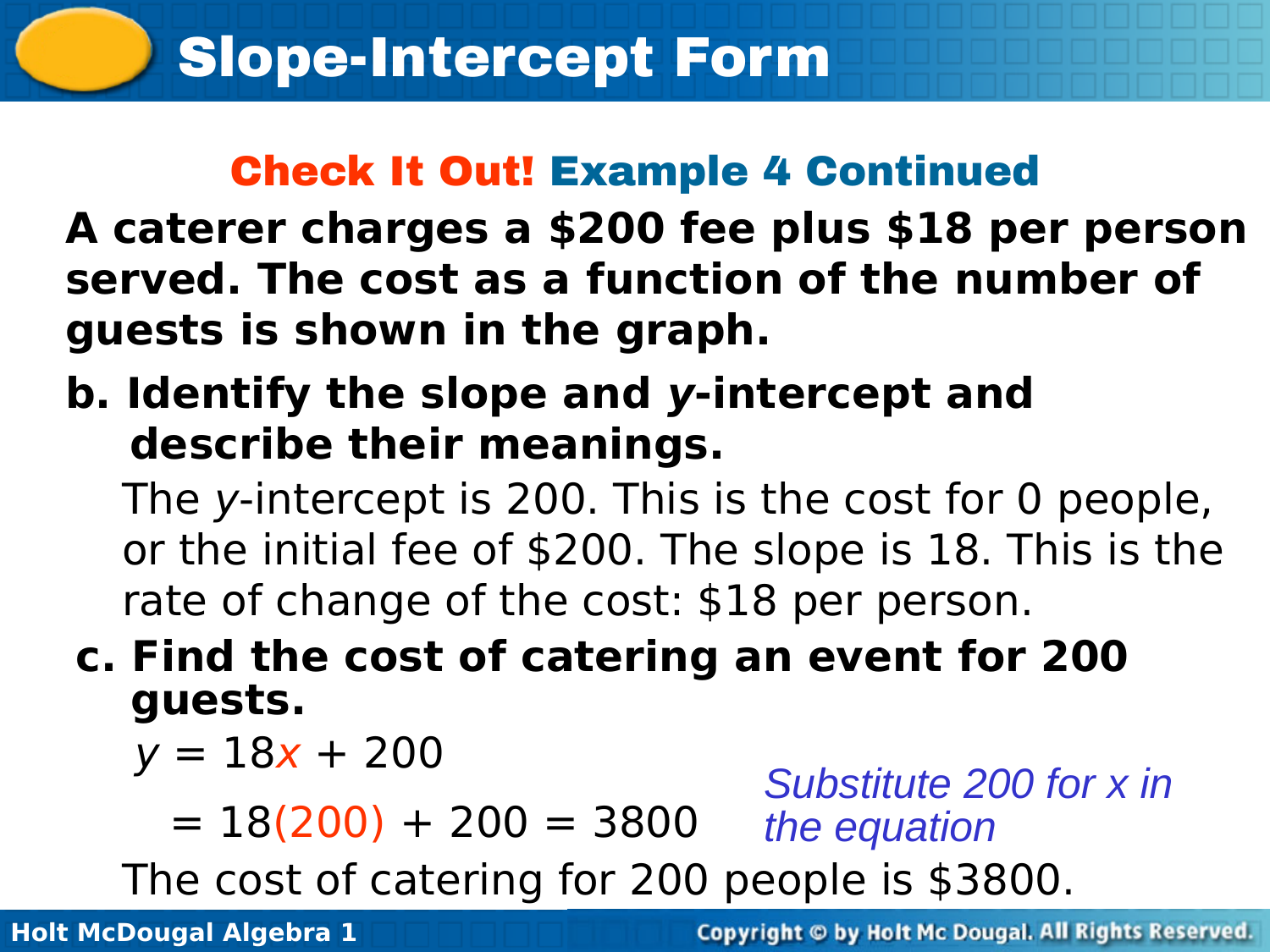

Check It Out! Example 4 Continued
A caterer charges a $200 fee plus $18 per person served. The cost as a function of the number of guests is shown in the graph.
b. Identify the slope and y-intercept and describe their meanings.
The y-intercept is 200. This is the cost for 0 people, or the initial fee of $200. The slope is 18. This is the rate of change of the cost: $18 per person.
c. Find the cost of catering an event for 200 guests.
y = 18x + 200
Substitute 200 for x in the equation
= 18(200) + 200 = 3800
The cost of catering for 200 people is $3800.